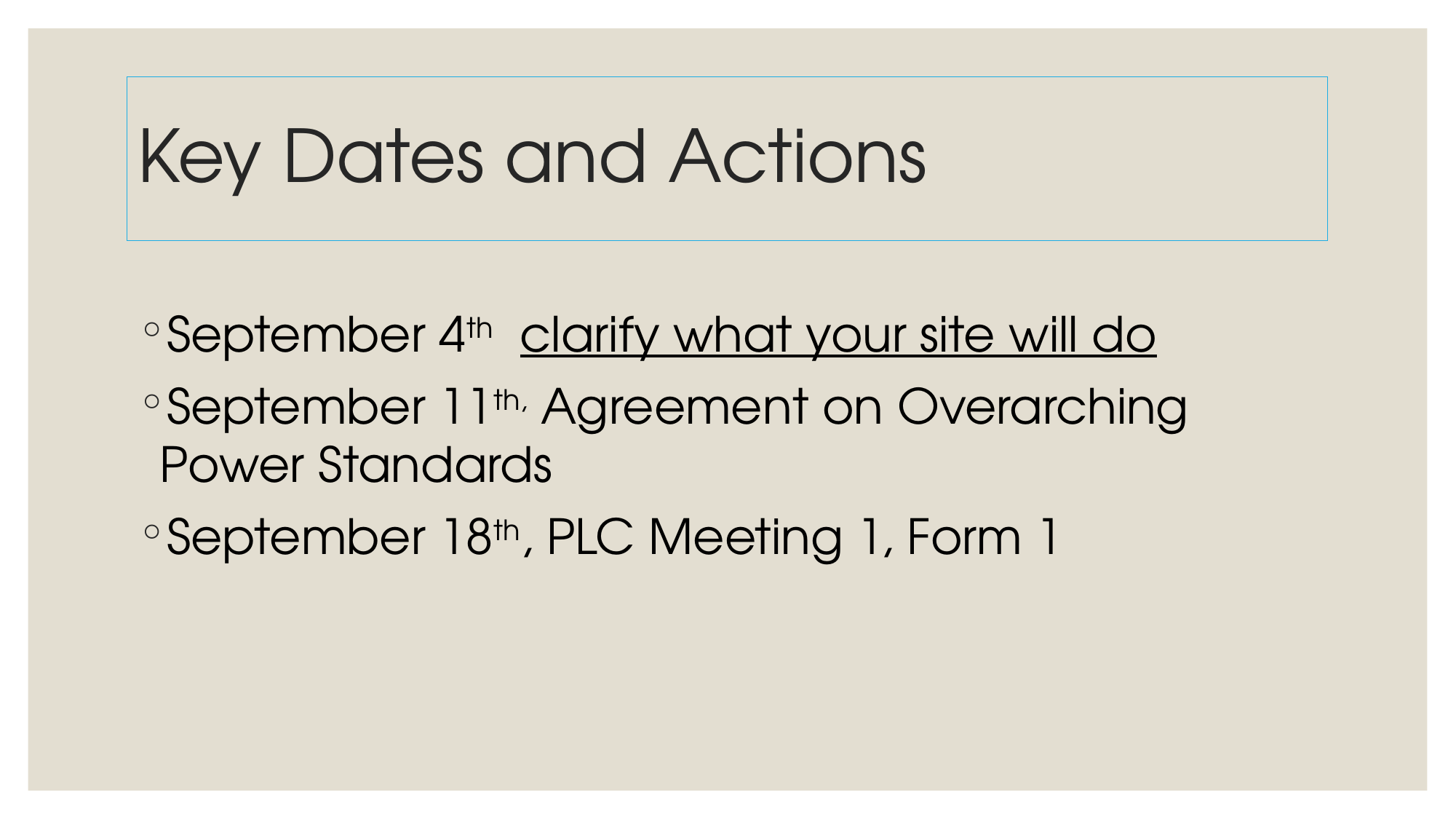

# Key Dates and Actions
September 4th  clarify what your site will do
September 11th, Agreement on Overarching Power Standards
September 18th, PLC Meeting 1, Form 1